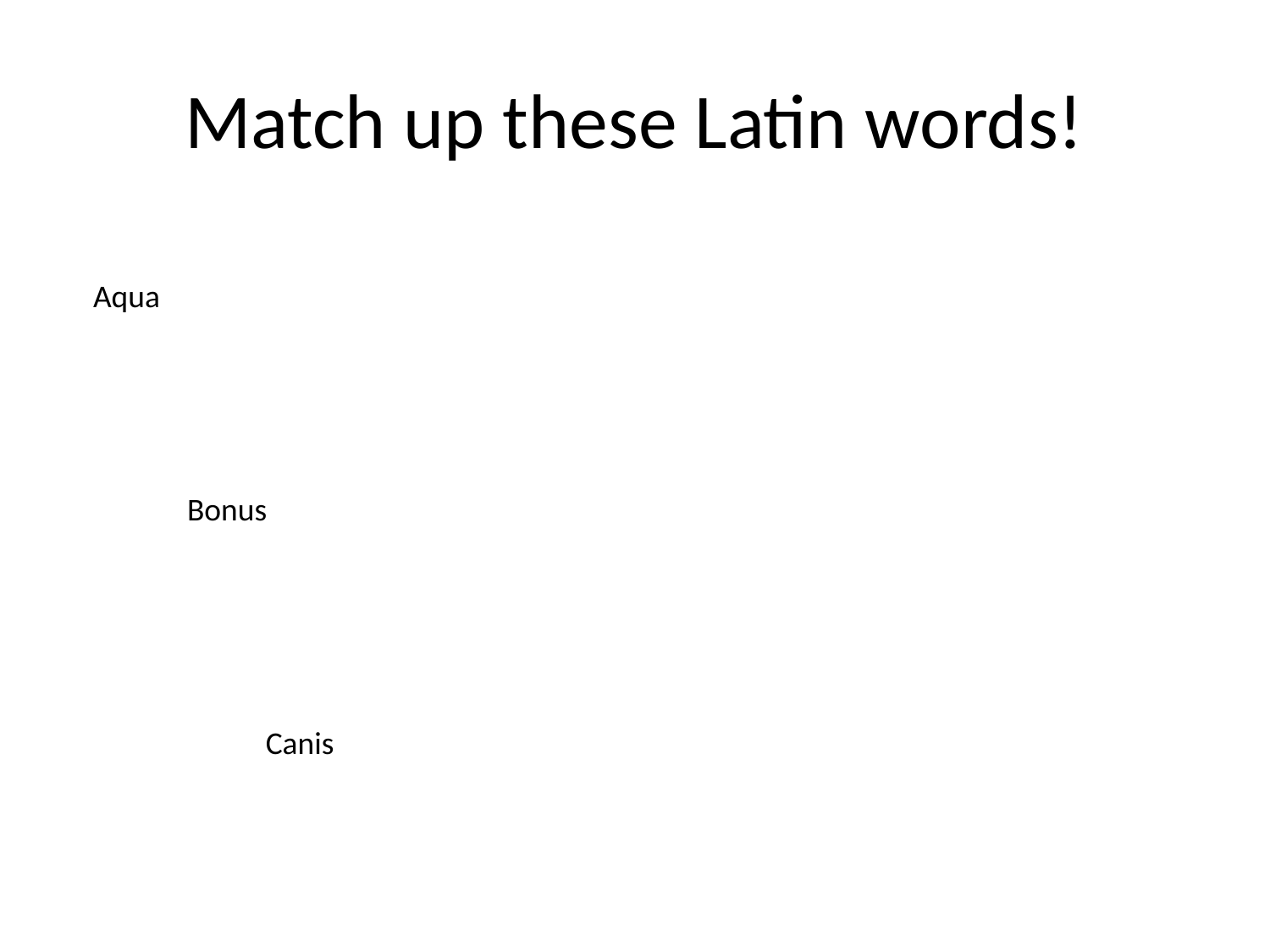

# Match up these Latin words!
Aqua
Bonus
Canis